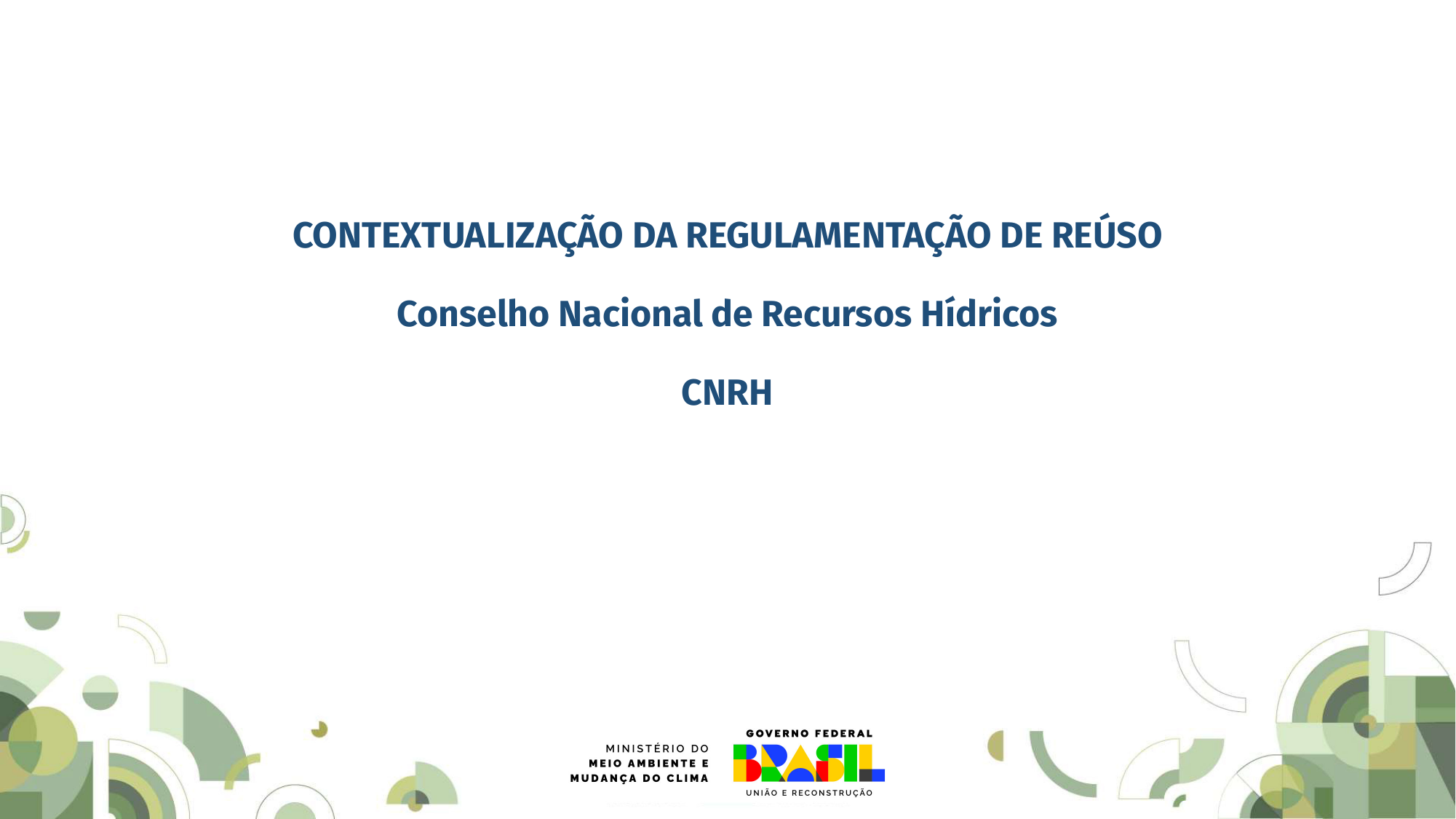

# CONTEXTUALIZAÇÃO DA REGULAMENTAÇÃO DE REÚSO Conselho Nacional de Recursos Hídricos CNRH